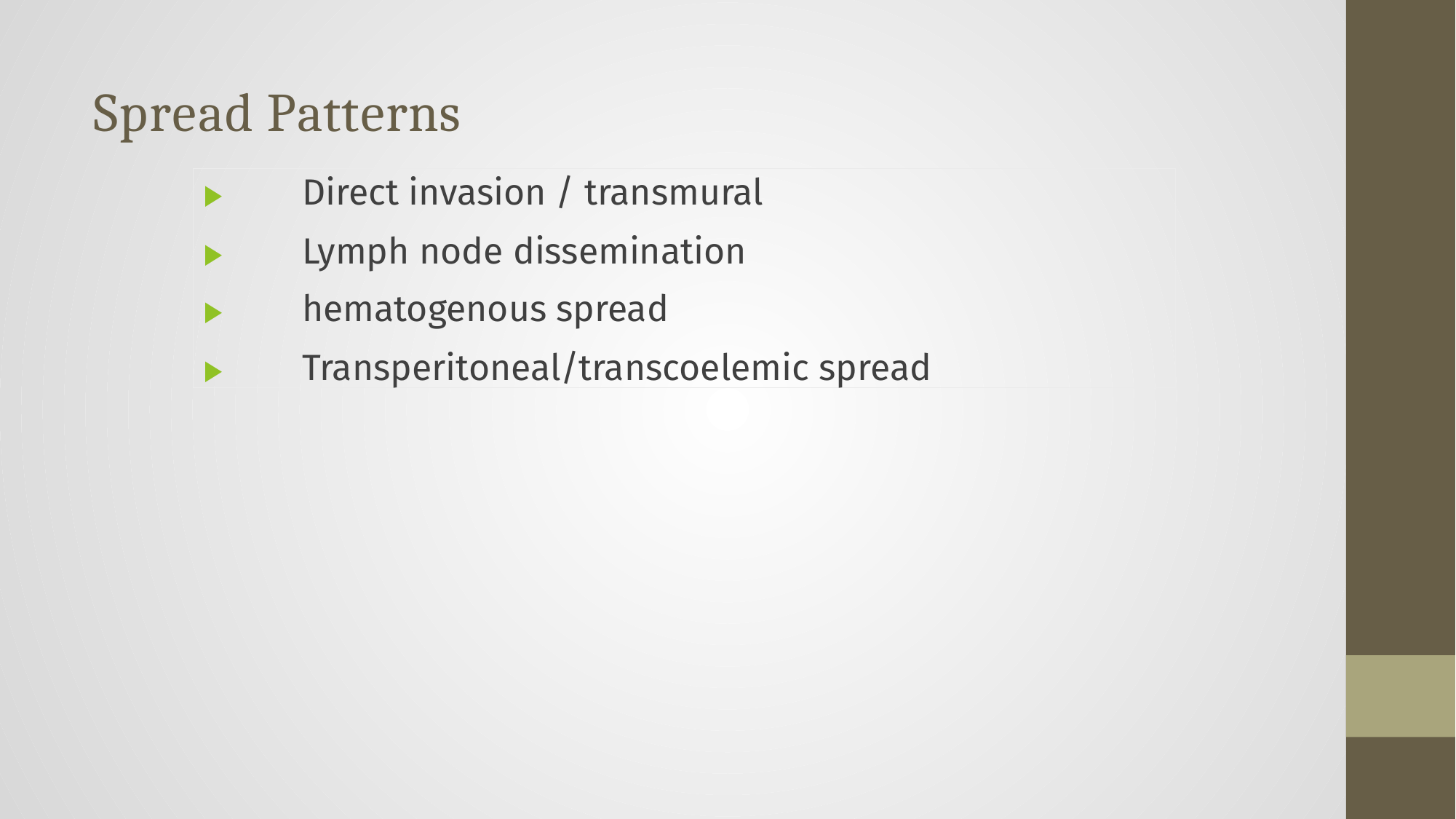

# Spread Patterns
▶	Direct invasion / transmural
▶	Lymph node dissemination
▶	hematogenous spread
▶	Transperitoneal/transcoelemic spread